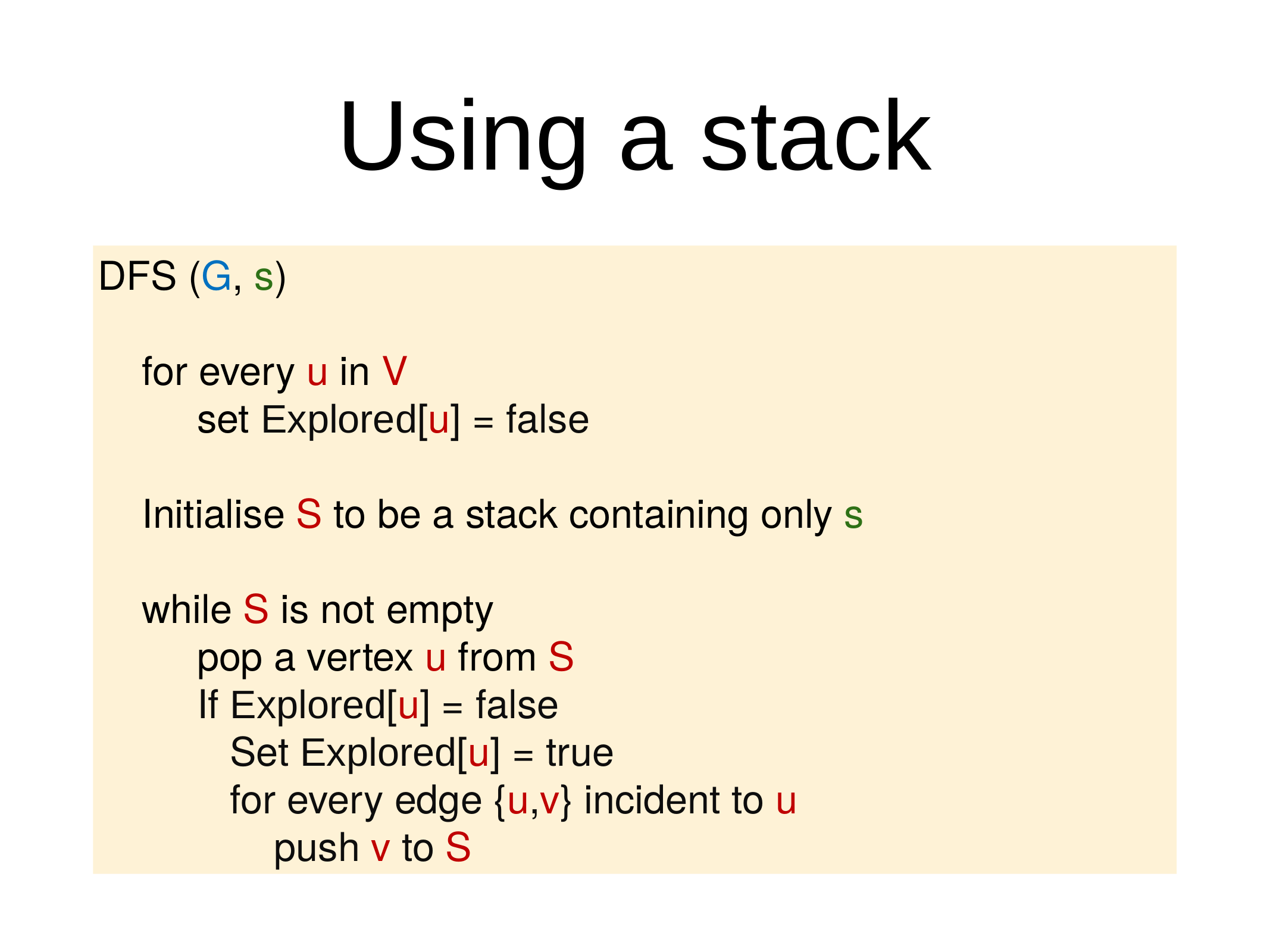

# Using a stack
DFS (G, s)
    for every u in V
         set Explored[u] = false
    Initialise S to be a stack containing only s
    while S is not empty
         pop a vertex u from S
         If Explored[u] = false
            Set Explored[u] = true
            for every edge {u,v} incident to u
                push v to S